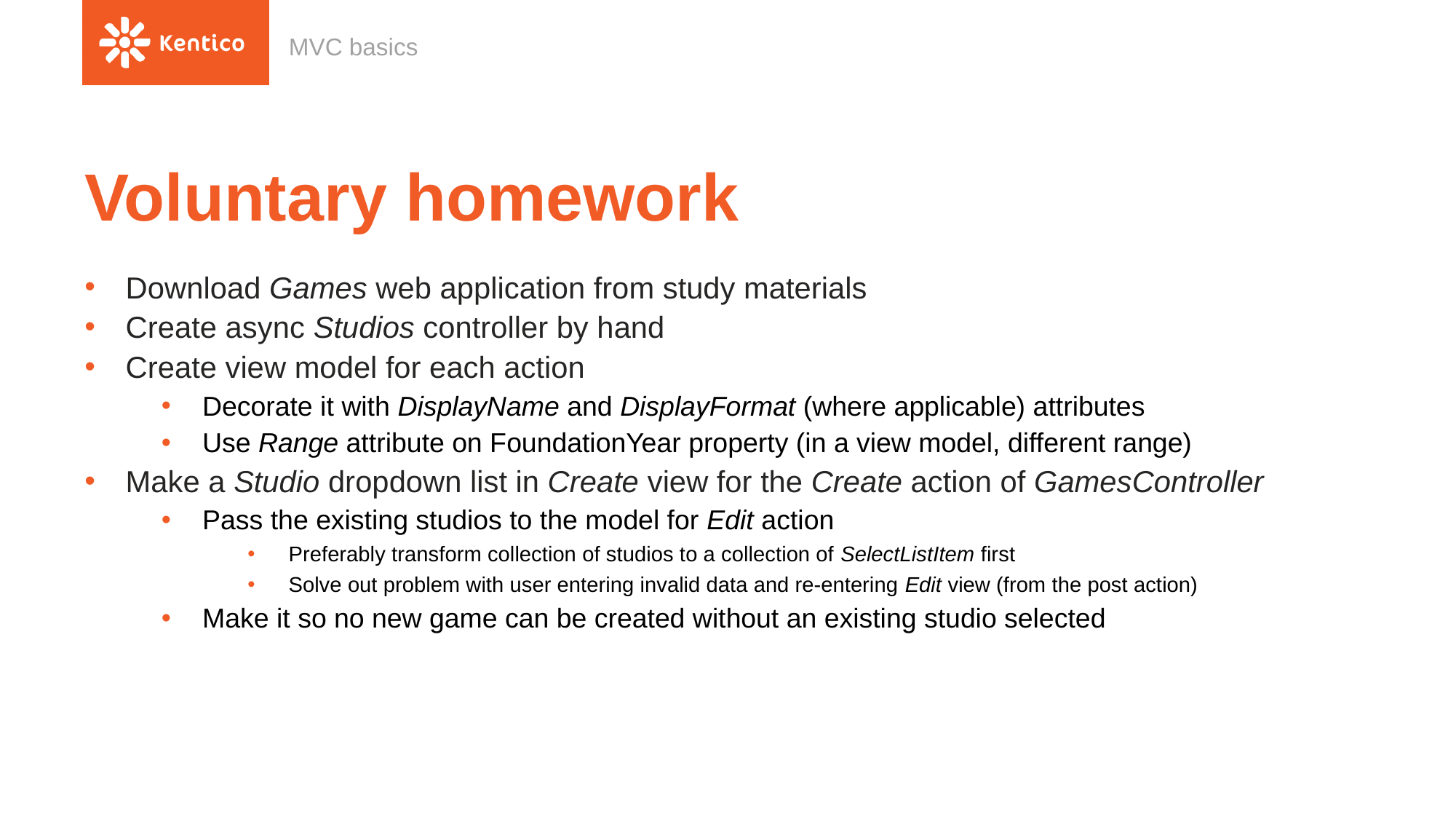

MVC basics

# Voluntary homework
Download Games web application from study materials
Create async Studios controller by hand
Create view model for each action
Decorate it with DisplayName and DisplayFormat (where applicable) attributes
Use Range attribute on FoundationYear property (in a view model, different range)
Make a Studio dropdown list in Create view for the Create action of GamesController
Pass the existing studios to the model for Edit action
Preferably transform collection of studios to a collection of SelectListItem first
Solve out problem with user entering invalid data and re-entering Edit view (from the post action)
Make it so no new game can be created without an existing studio selected